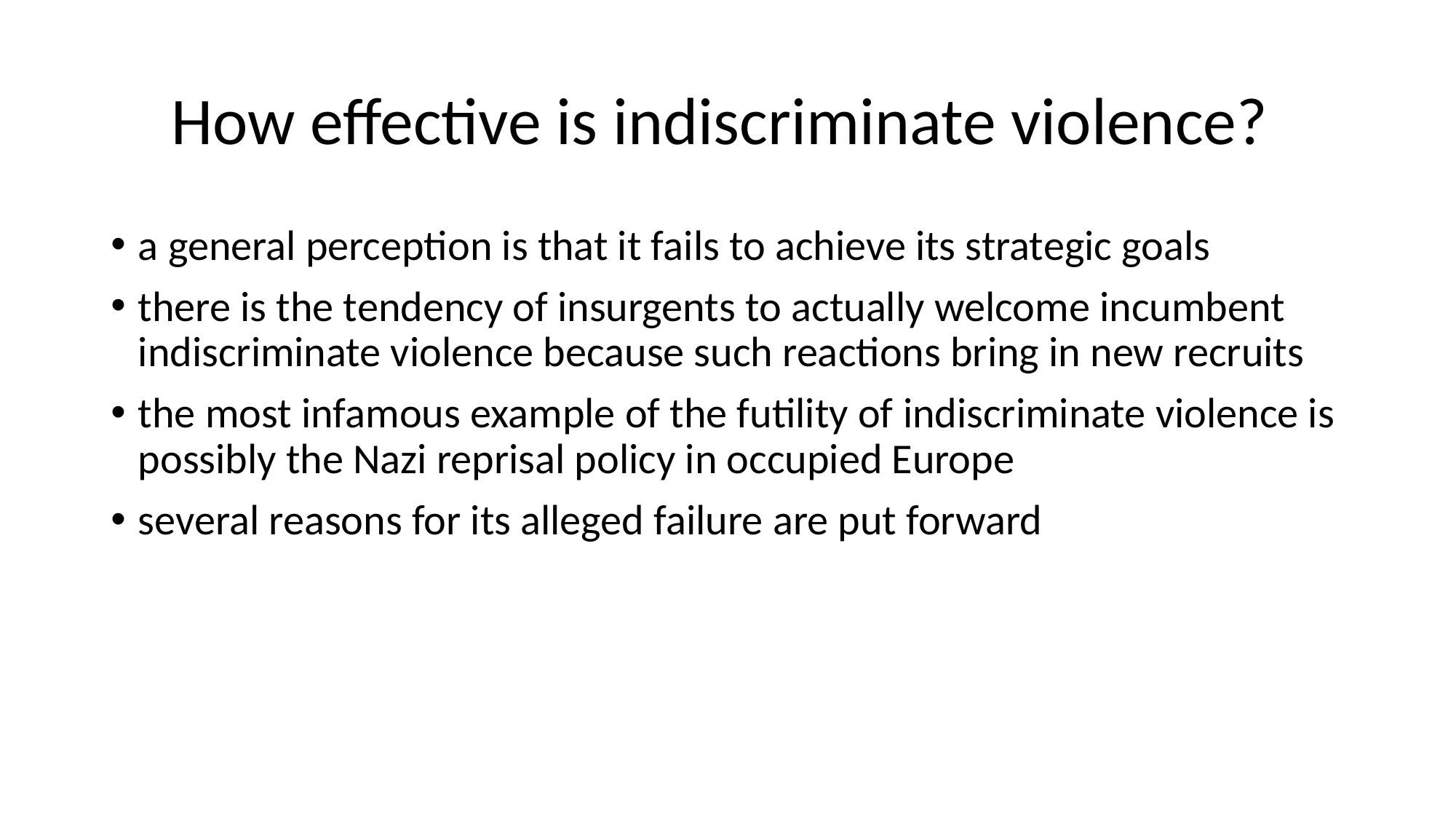

# How effective is indiscriminate violence?
a general perception is that it fails to achieve its strategic goals
there is the tendency of insurgents to actually welcome incumbent indiscriminate violence because such reactions bring in new recruits
the most infamous example of the futility of indiscriminate violence is possibly the Nazi reprisal policy in occupied Europe
several reasons for its alleged failure are put forward